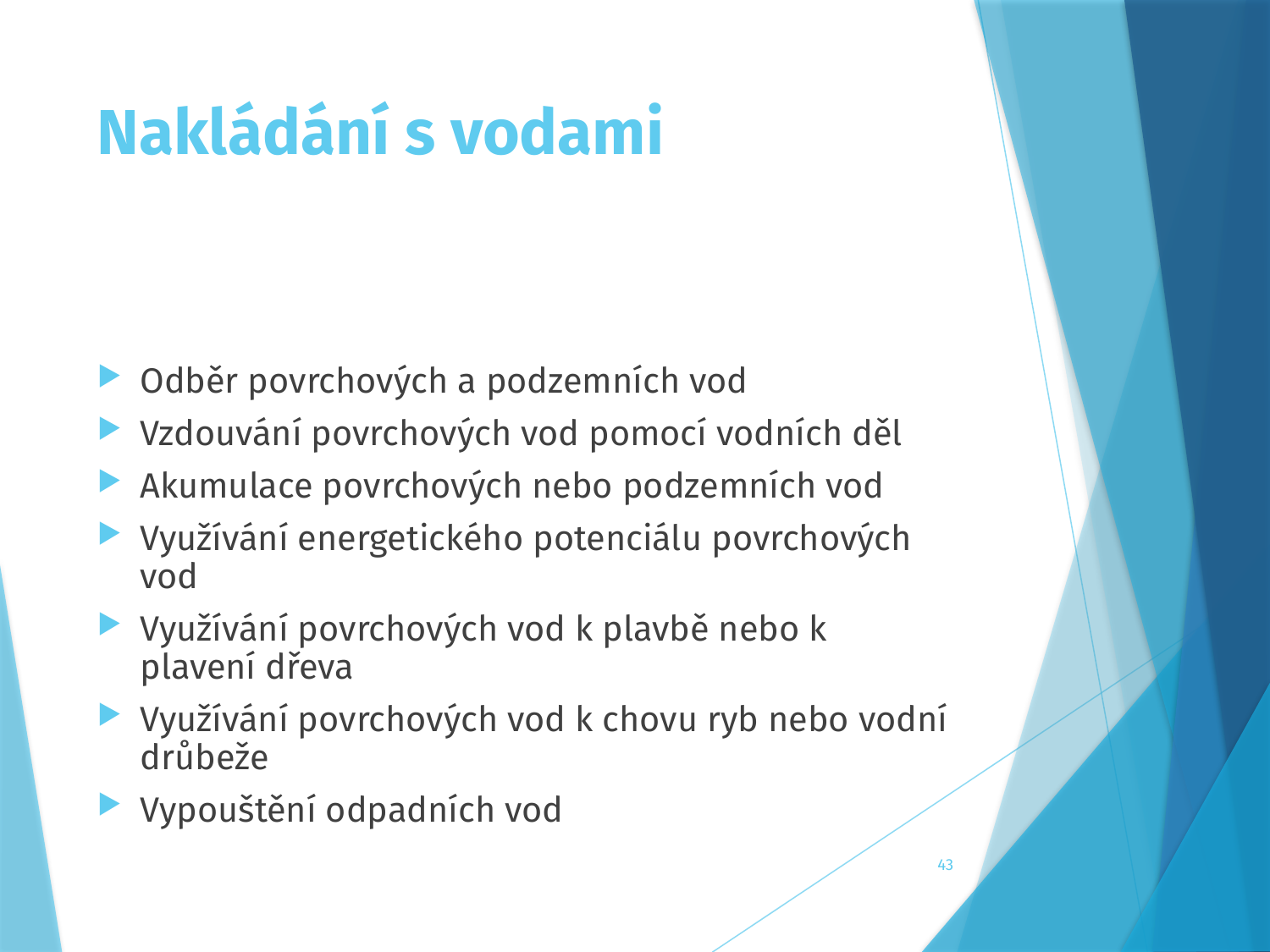

# Nakládání s vodami

Odběr povrchových a podzemních vod
Vzdouvání povrchových vod pomocí vodních děl
Akumulace povrchových nebo podzemních vod
Využívání energetického potenciálu povrchových vod
Využívání povrchových vod k plavbě nebo k plavení dřeva
Využívání povrchových vod k chovu ryb nebo vodní drůbeže
Vypouštění odpadních vod
43